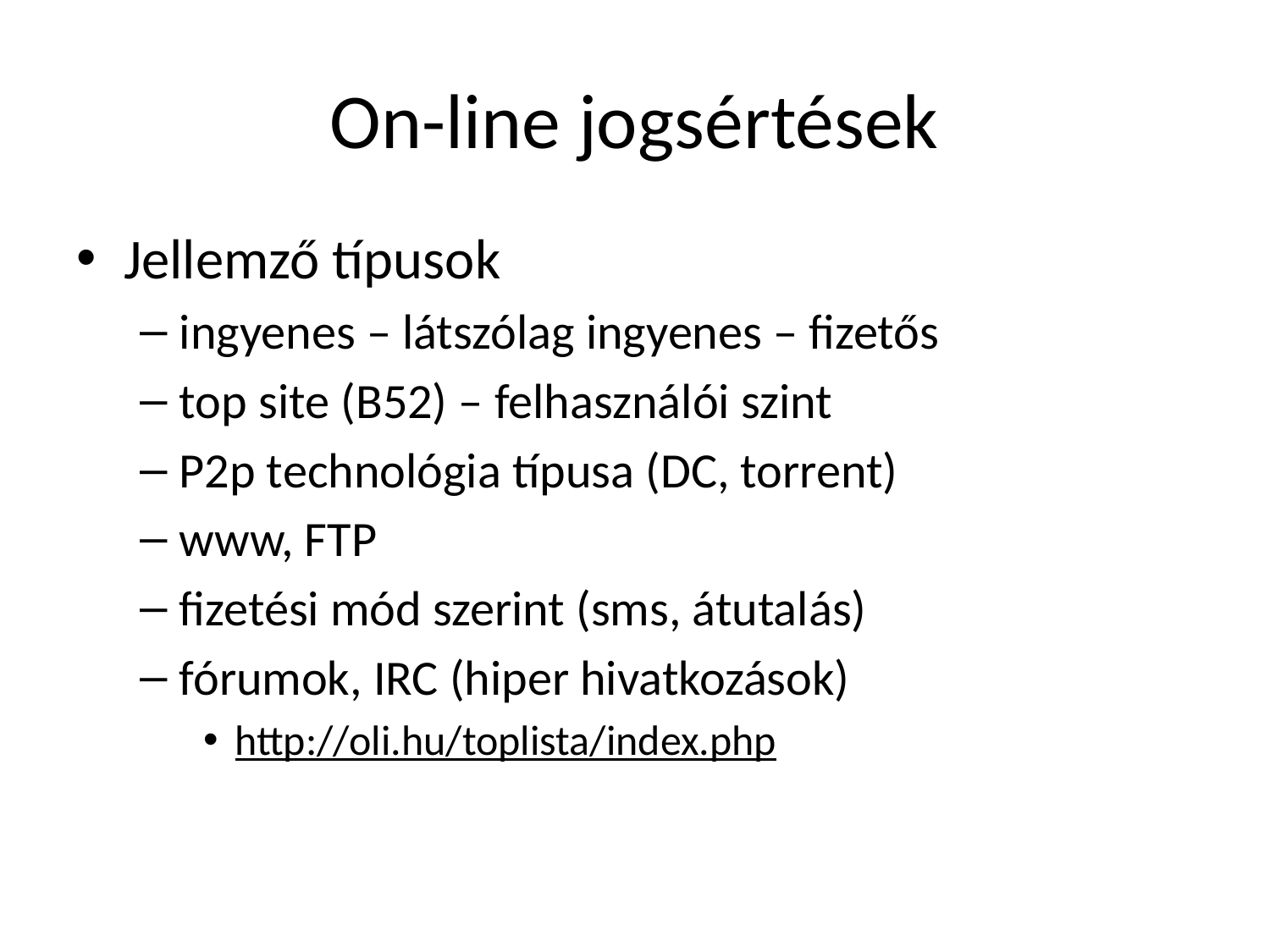

# On-line jogsértések
Jellemző típusok
ingyenes – látszólag ingyenes – fizetős
top site (B52) – felhasználói szint
P2p technológia típusa (DC, torrent)
www, FTP
fizetési mód szerint (sms, átutalás)
fórumok, IRC (hiper hivatkozások)
http://oli.hu/toplista/index.php